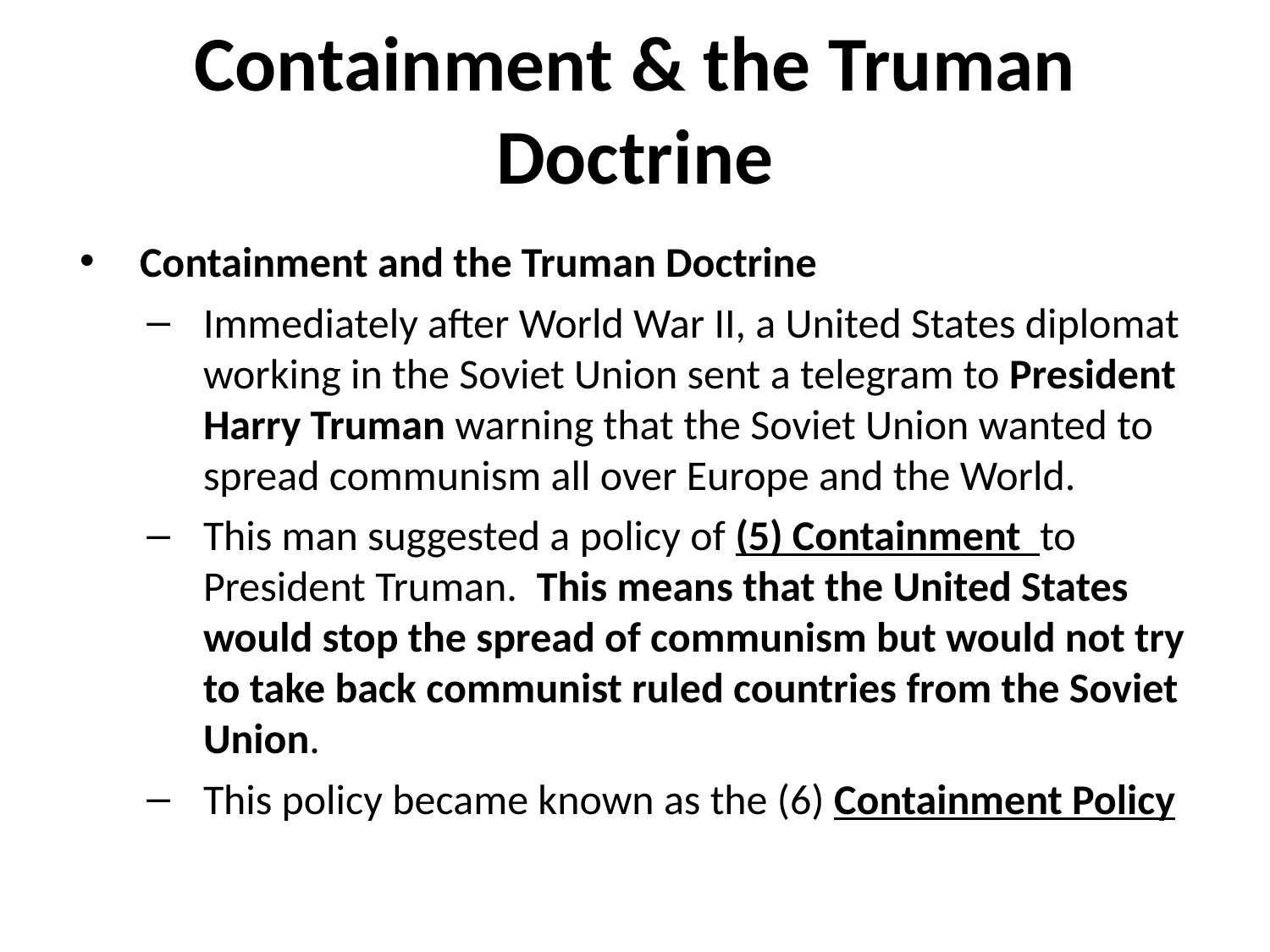

# Containment & the Truman Doctrine
Containment and the Truman Doctrine
Immediately after World War II, a United States diplomat working in the Soviet Union sent a telegram to President Harry Truman warning that the Soviet Union wanted to spread communism all over Europe and the World.
This man suggested a policy of (5) Containment  to President Truman.  This means that the United States would stop the spread of communism but would not try to take back communist ruled countries from the Soviet Union.
This policy became known as the (6) Containment Policy